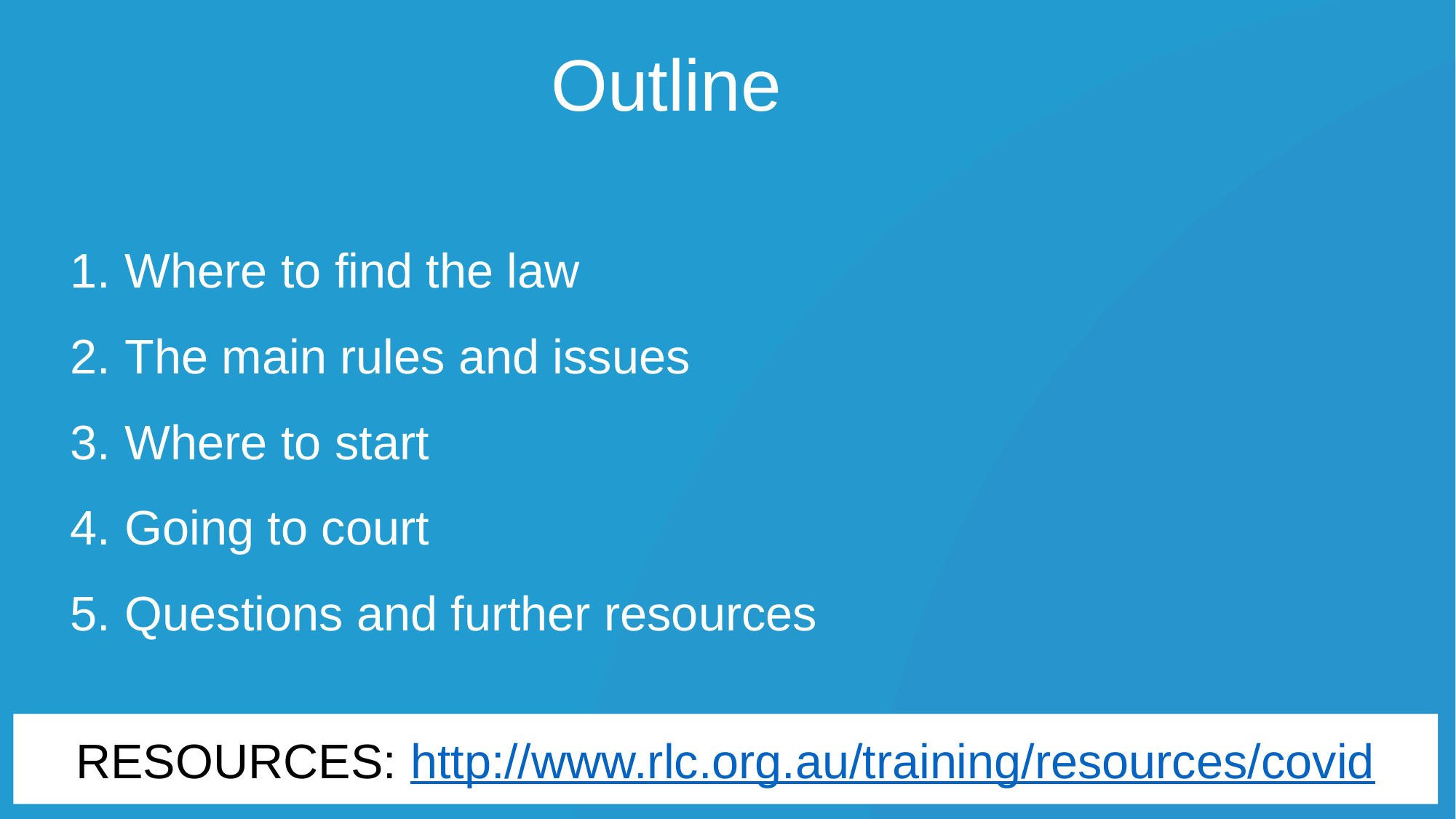

Outline

Where to find the law
The main rules and issues
Where to start
Going to court
Questions and further resources

RESOURCES: http://www.rlc.org.au/training/resources/covid